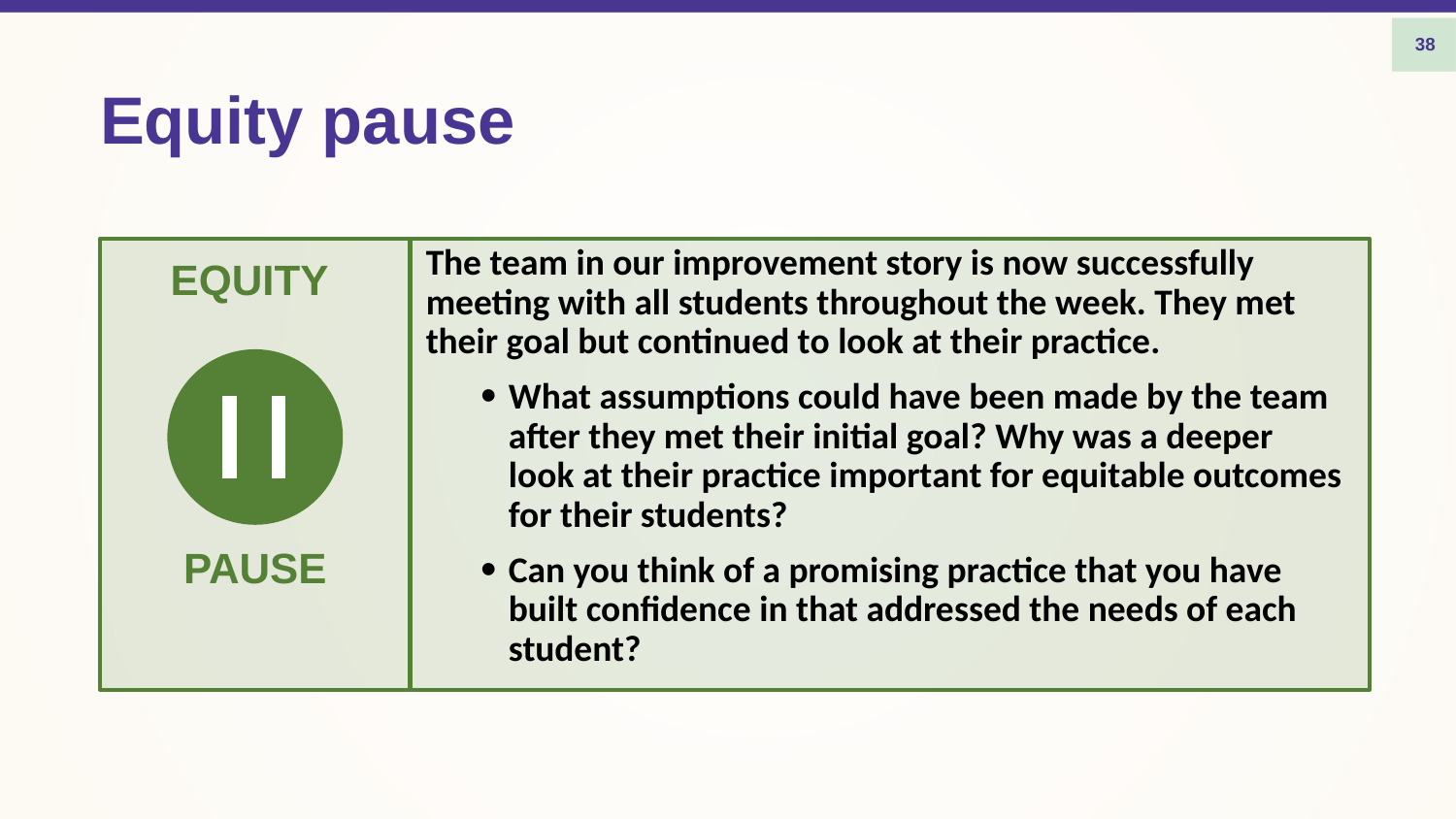

38
# Equity pause
EQUITY

PAUSE

The team in our improvement story is now successfully meeting with all students throughout the week. They met their goal but continued to look at their practice.
What assumptions could have been made by the team after they met their initial goal? Why was a deeper look at their practice important for equitable outcomes for their students?
Can you think of a promising practice that you have built confidence in that addressed the needs of each student?